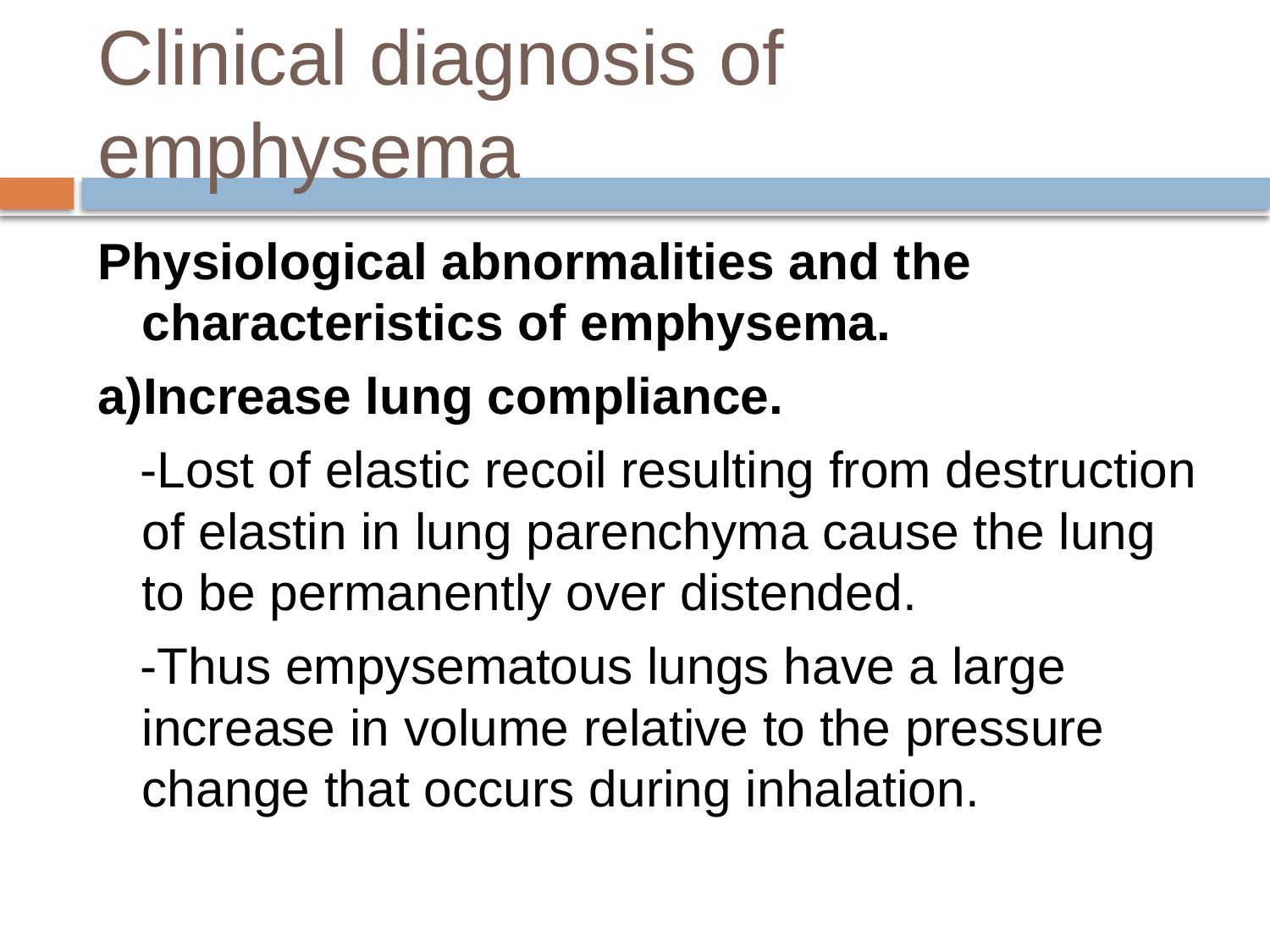

# Clinical diagnosis of emphysema
Physiological abnormalities and the characteristics of emphysema.
a)Increase lung compliance.
   -Lost of elastic recoil resulting from destruction of elastin in lung parenchyma cause the lung to be permanently over distended.
   -Thus empysematous lungs have a large increase in volume relative to the pressure change that occurs during inhalation.